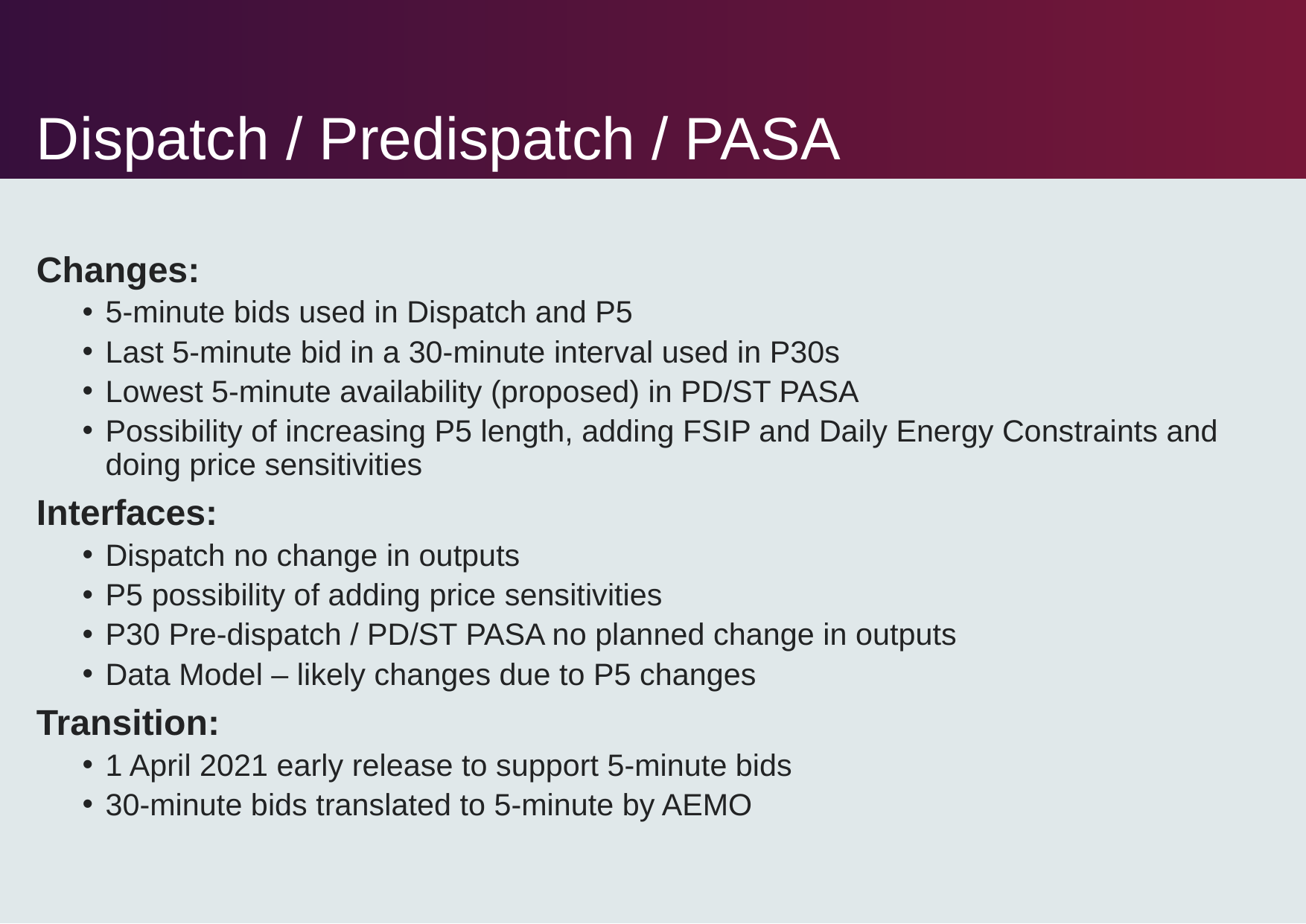

# Dispatch / Predispatch / PASA
Changes:
5-minute bids used in Dispatch and P5
Last 5-minute bid in a 30-minute interval used in P30s
Lowest 5-minute availability (proposed) in PD/ST PASA
Possibility of increasing P5 length, adding FSIP and Daily Energy Constraints and doing price sensitivities
Interfaces:
Dispatch no change in outputs
P5 possibility of adding price sensitivities
P30 Pre-dispatch / PD/ST PASA no planned change in outputs
Data Model – likely changes due to P5 changes
Transition:
1 April 2021 early release to support 5-minute bids
30-minute bids translated to 5-minute by AEMO